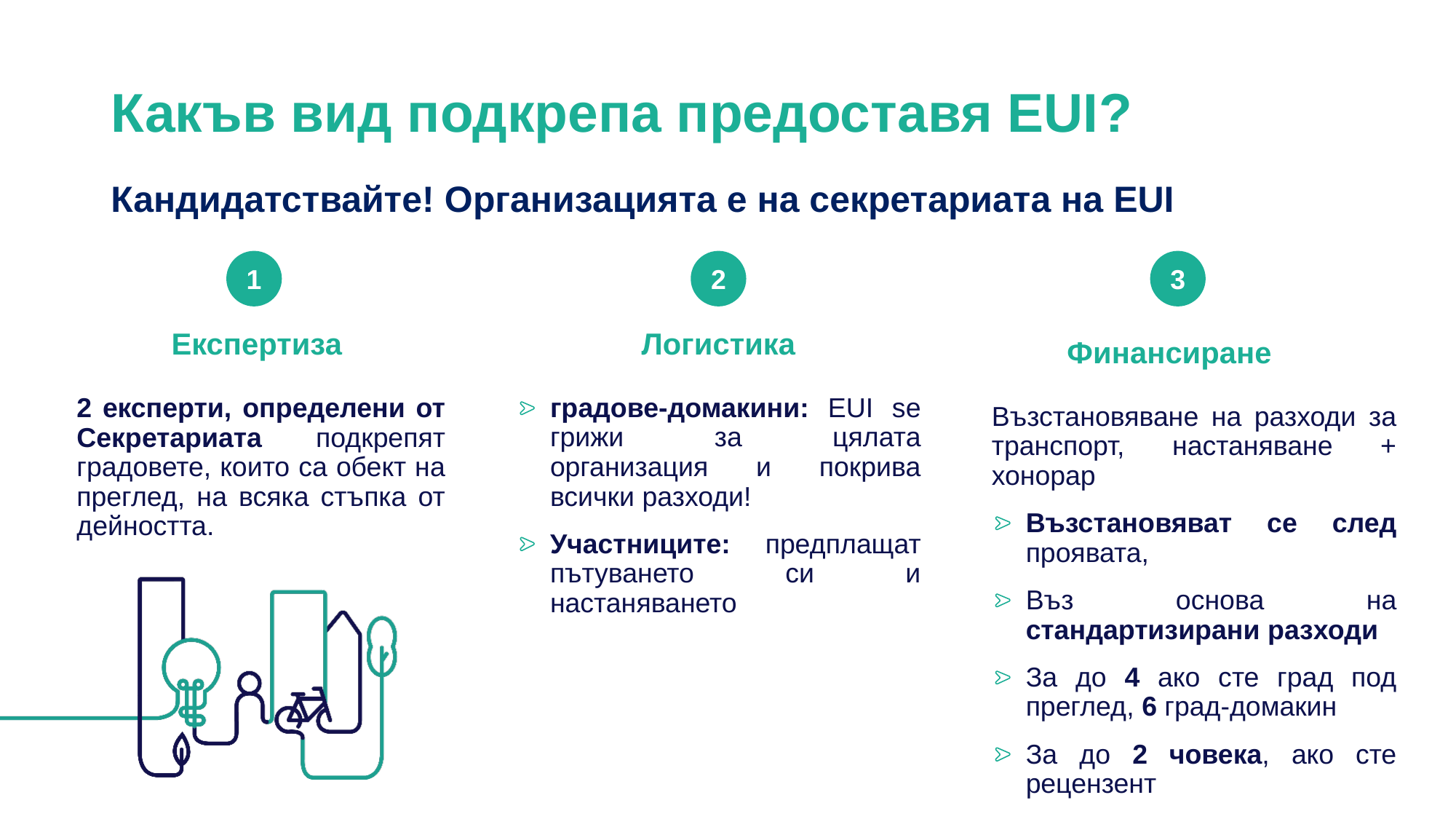

Какъв вид подкрепа предоставя EUI?
Кандидатствайте! Oрганизацията e на секретариата на EUI
1
Експертиза
2 eксперти, определени от Секретариата подкрепят градовете, които са обект на преглед, на всяка стъпка от дейността.
2
Логистика
градове-домакини: EUI se грижи за цялата организация и покрива всички разходи!
Участниците: предплащат пътуването си и настаняването
3
Финансиране
Възстановяване на разходи за транспорт, настаняване + хонорар
Възстановяват се след проявата,
Въз основа на стандартизирани разходи
За до 4 ако сте град под преглед, 6 град-домакин
За до 2 човека, ако сте рецензент